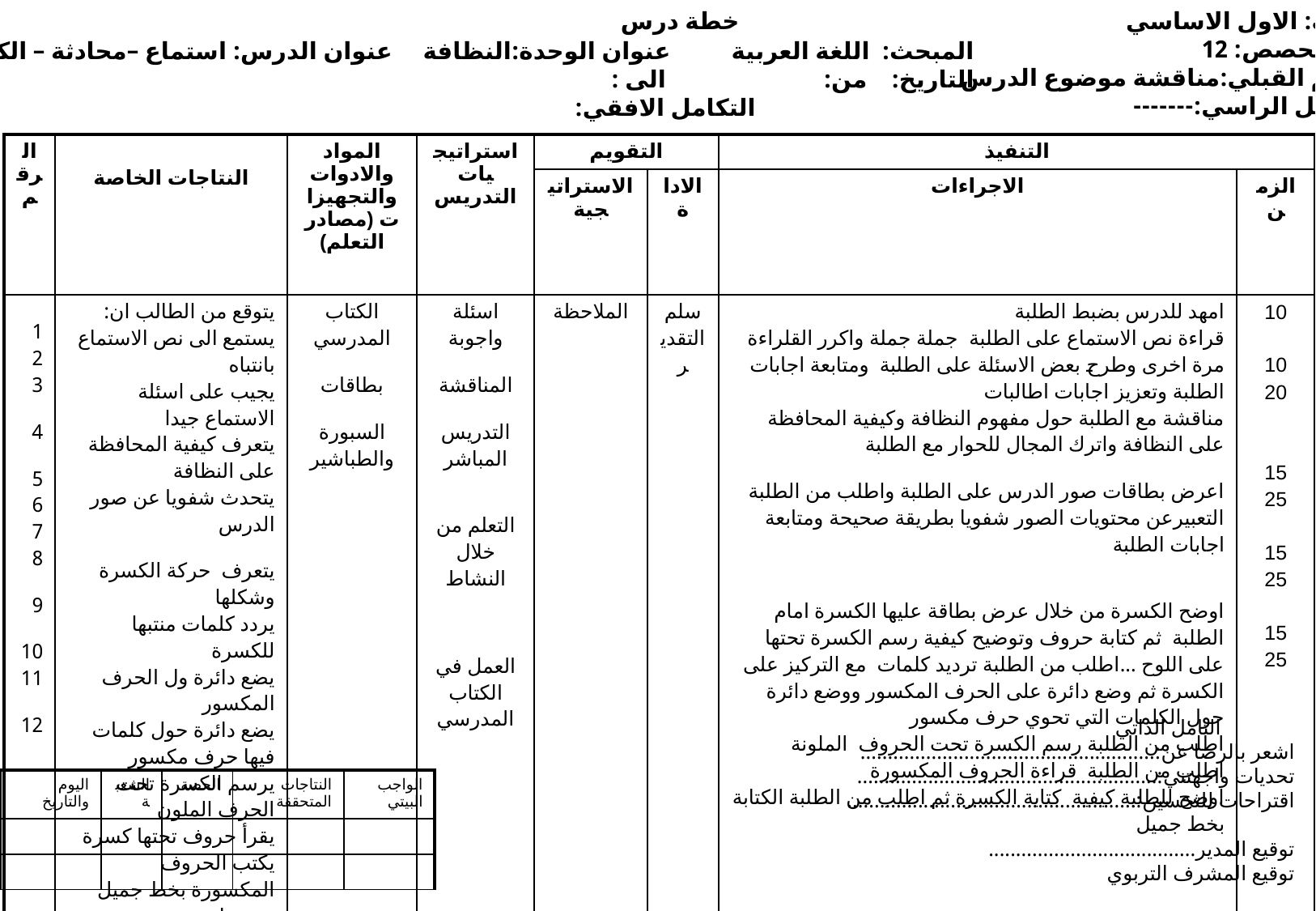

خطة درس
 الصف: الاول الاساسي
 عدد الحصص: 12
 التعلم القبلي:مناقشة موضوع الدرس
 التكامل الراسي:-------
المبحث:  اللغة العربية          عنوان الوحدة:النظافة     عنوان الدرس: استماع –محادثة – الكسرة
التاريخ:    من:                          الى :
                                    التكامل الافقي:
| الرقم | النتاجات الخاصة | المواد والادوات والتجهيزات (مصادر التعلم) | استراتيجيات التدريس | التقويم |  | التنفيذ |  |
| --- | --- | --- | --- | --- | --- | --- | --- |
|  |  |  |  | الاستراتيجية | الاداة | الاجراءات | الزمن |
| 1 2 3 4 5 6 7 8 9 10 11 12 | يتوقع من الطالب ان: يستمع الى نص الاستماع بانتباه يجيب على اسئلة الاستماع جيدا يتعرف كيفية المحافظة على النظافة يتحدث شفويا عن صور الدرس يتعرف حركة الكسرة وشكلها يردد كلمات منتبها للكسرة يضع دائرة ول الحرف المكسور يضع دائرة حول كلمات فيها حرف مكسور يرسم الكسرة تحت الحرف الملون يقرأ حروف تحتها كسرة يكتب الحروف المكسورة بخط جميل صحيحا ان يحرص على االنظافة | الكتاب المدرسي بطاقات السبورة والطباشير | اسئلة واجوبة المناقشة التدريس المباشر التعلم من خلال النشاط العمل في الكتاب المدرسي | الملاحظة | سلم التقدير | امهد للدرس بضبط الطلبة قراءة نص الاستماع على الطلبة جملة جملة واكرر القلراءة مرة اخرى وطرح بعض الاسئلة على الطلبة ومتابعة اجابات الطلبة وتعزيز اجابات اطالبات مناقشة مع الطلبة حول مفهوم النظافة وكيفية المحافظة على النظافة واترك المجال للحوار مع الطلبة اعرض بطاقات صور الدرس على الطلبة واطلب من الطلبة التعبيرعن محتويات الصور شفويا بطريقة صحيحة ومتابعة اجابات الطلبة اوضح الكسرة من خلال عرض بطاقة عليها الكسرة امام الطلبة ثم كتابة حروف وتوضيح كيفية رسم الكسرة تحتها على اللوح ...اطلب من الطلبة ترديد كلمات مع التركيز على الكسرة ثم وضع دائرة على الحرف المكسور ووضع دائرة حول الكلمات التي تحوي حرف مكسور اطلب من الطلبة رسم الكسرة تحت الحروف الملونة اطلب من الطلبة قراءة الحروف المكسورة اوضح للطلبة كيفية كتابة الكسرة ثم اطلب من الطلبة الكتابة بخط جميل | 10 10 20 15 25 15 25 15 25 |
              التامل الذاتي
اشعر بالرضا عن:......................................................
تحديات واجهتني:.......................................................
اقتراحات للتحسين:.....................................................

توقيع المدير......................................
توقيع المشرف التربوي
| اليوم والتاريخ | الشعبة | الحصة | النتاجات المتحققة | الواجب البيتي |
| --- | --- | --- | --- | --- |
|  |  |  |  |  |
|  |  |  |  |  |